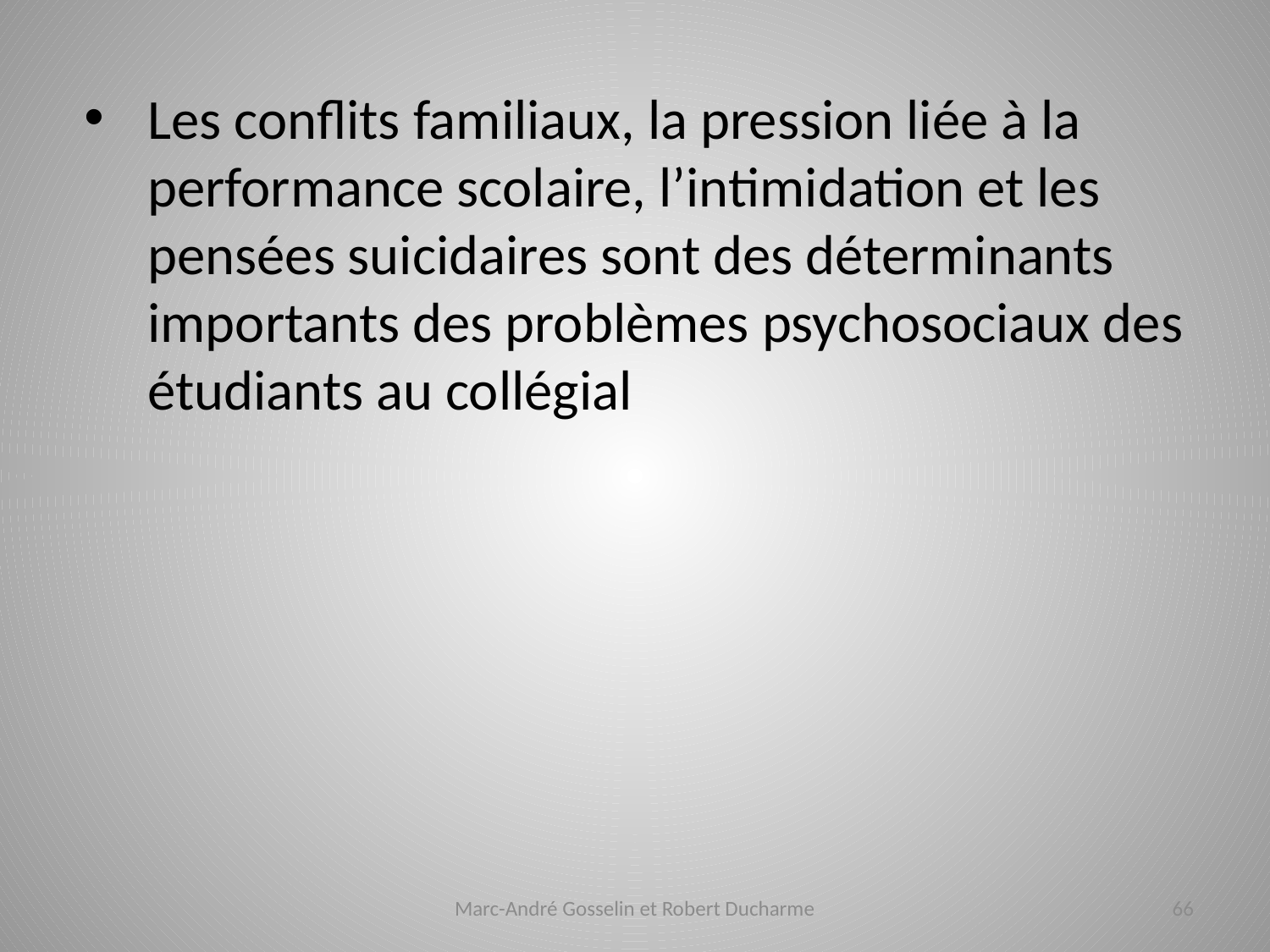

Les conflits familiaux, la pression liée à la performance scolaire, l’intimidation et les pensées suicidaires sont des déterminants importants des problèmes psychosociaux des étudiants au collégial

Marc-André Gosselin et Robert Ducharme
66